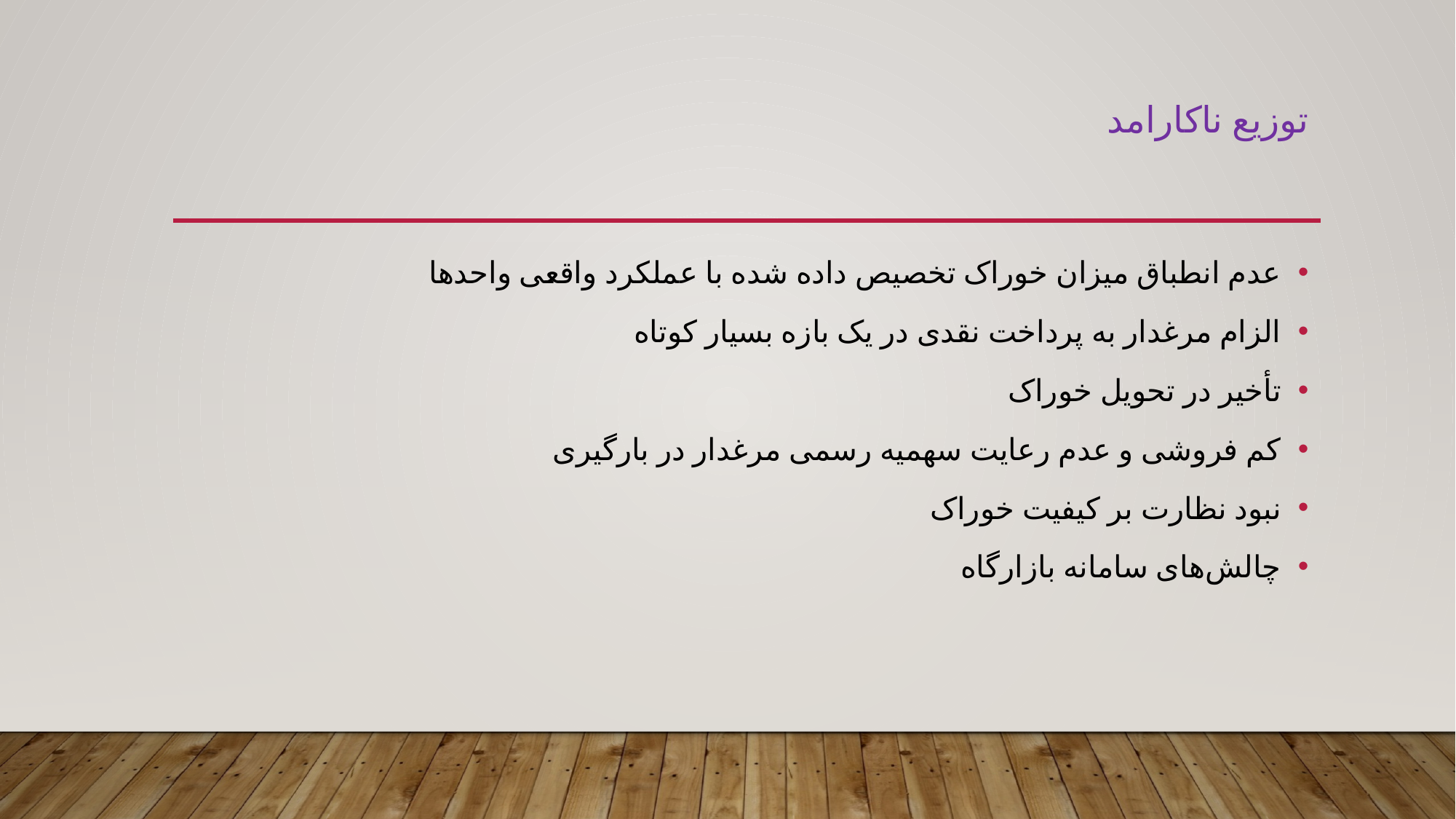

# توزیع ناکارامد
عدم انطباق میزان خوراک تخصیص داده شده با عملکرد واقعی واحدها
الزام مرغدار به پرداخت نقدی در یک بازه بسیار کوتاه
تأخیر در تحویل خوراک
کم فروشی و عدم رعایت سهمیه رسمی مرغدار در بارگیری
نبود نظارت بر کیفیت خوراک
چالش‌های سامانه بازارگاه